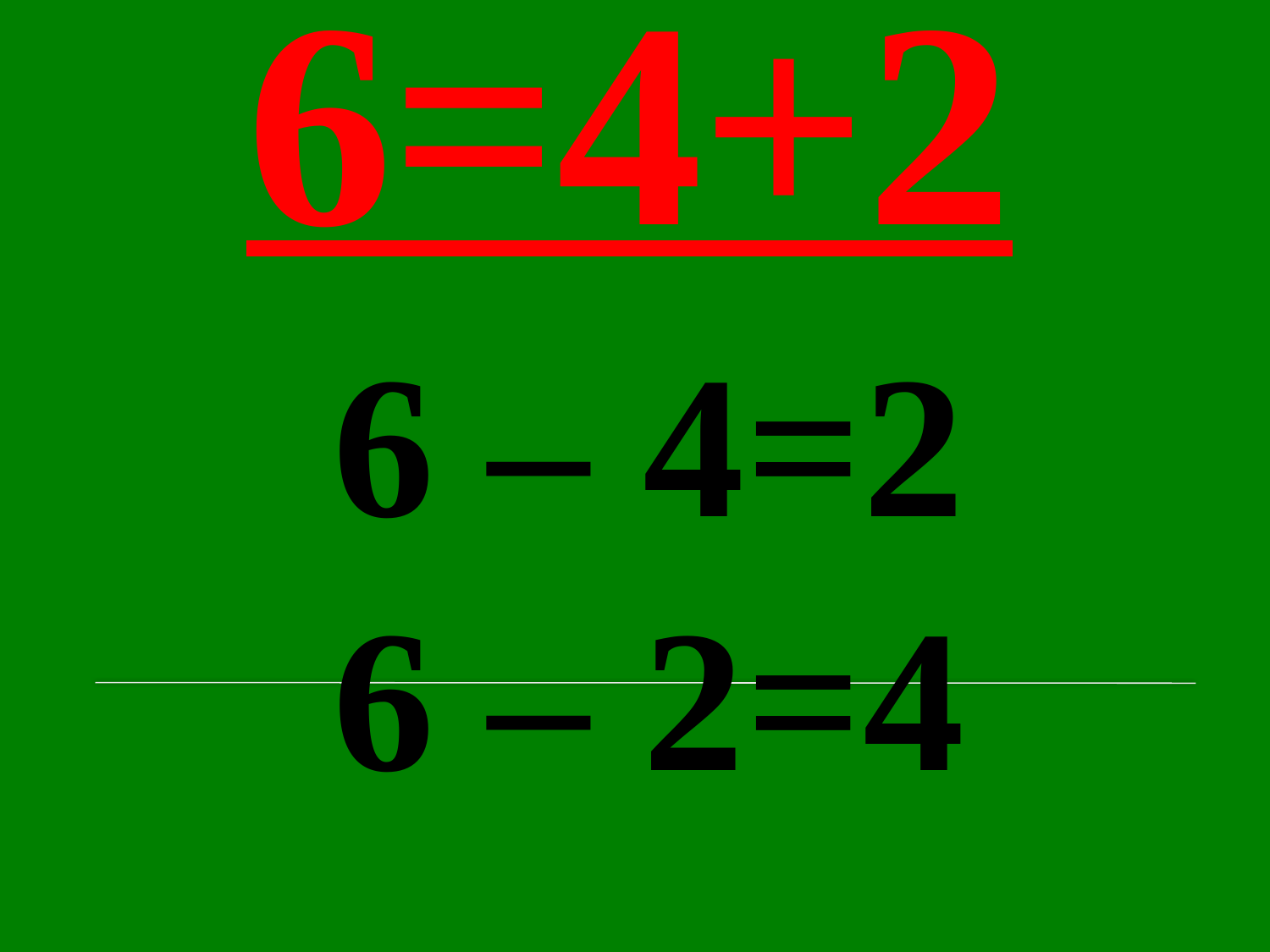

# 6=4+2
6 – 4=2
6 – 2=4